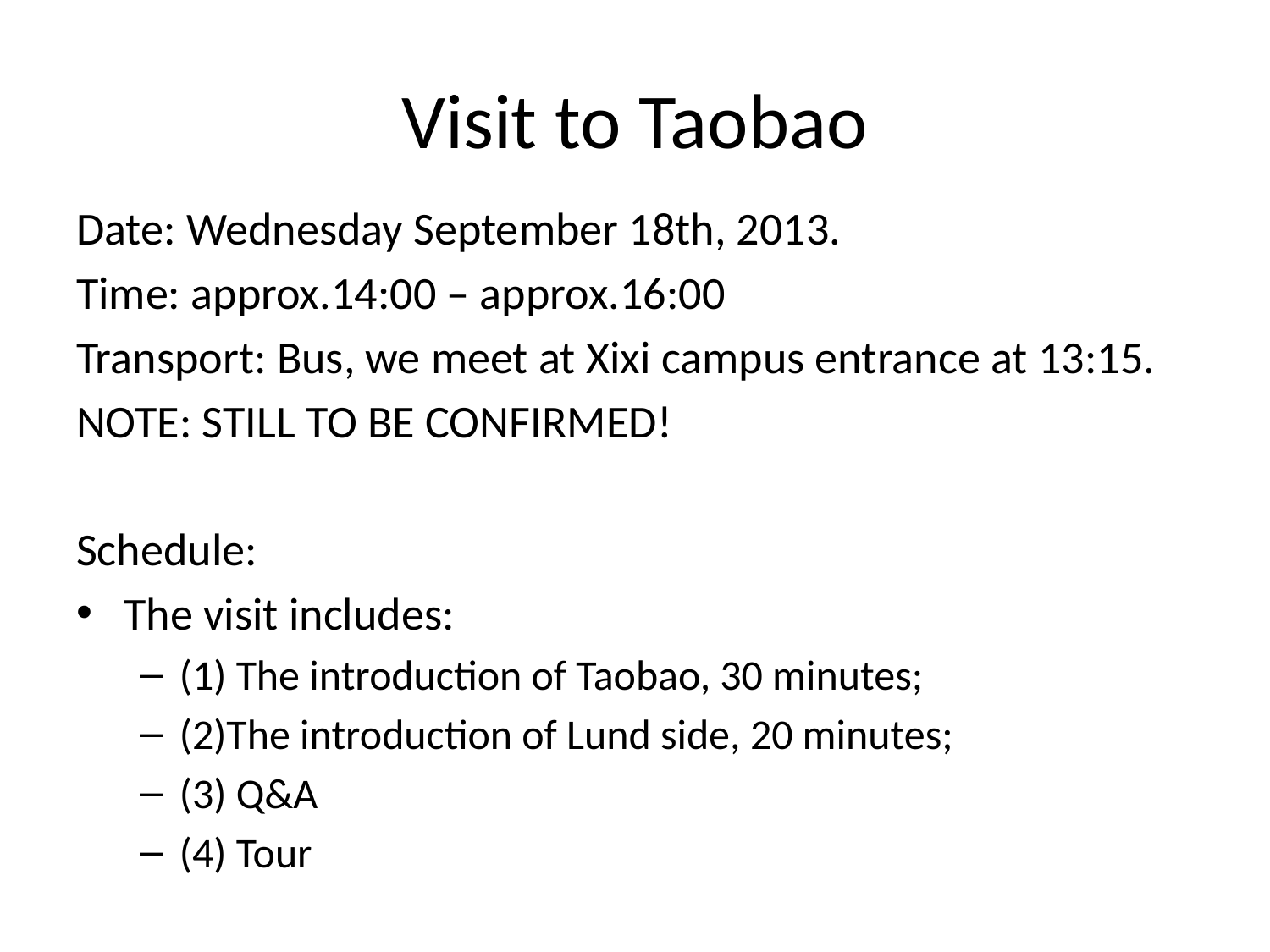

# Visit to Taobao
Date: Wednesday September 18th, 2013.
Time: approx.14:00 – approx.16:00
Transport: Bus, we meet at Xixi campus entrance at 13:15.
NOTE: STILL TO BE CONFIRMED!

Schedule:
The visit includes:
(1) The introduction of Taobao, 30 minutes;
(2)The introduction of Lund side, 20 minutes;
(3) Q&A
(4) Tour